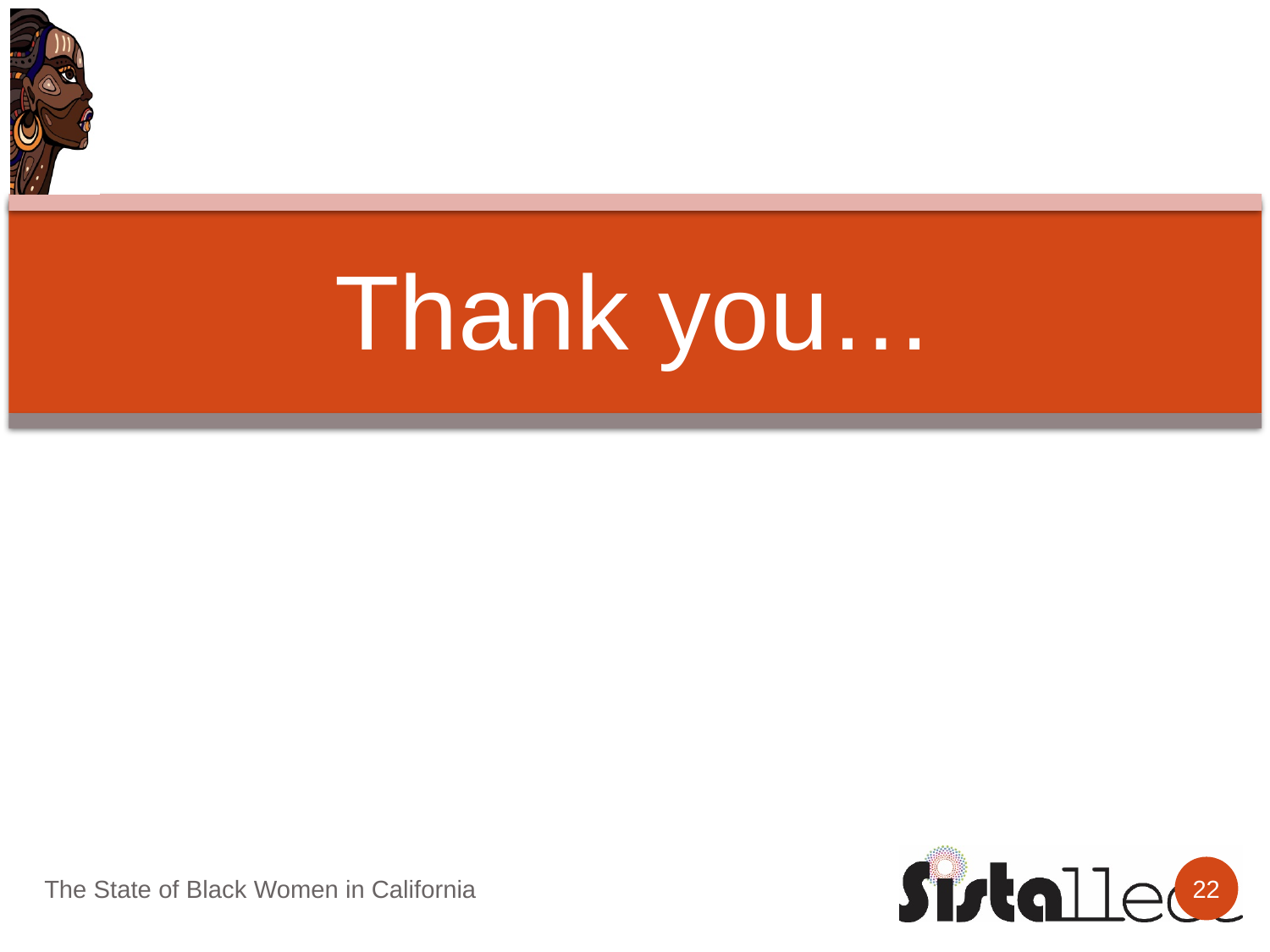

# Thank you…

The State of Black Women in California
22